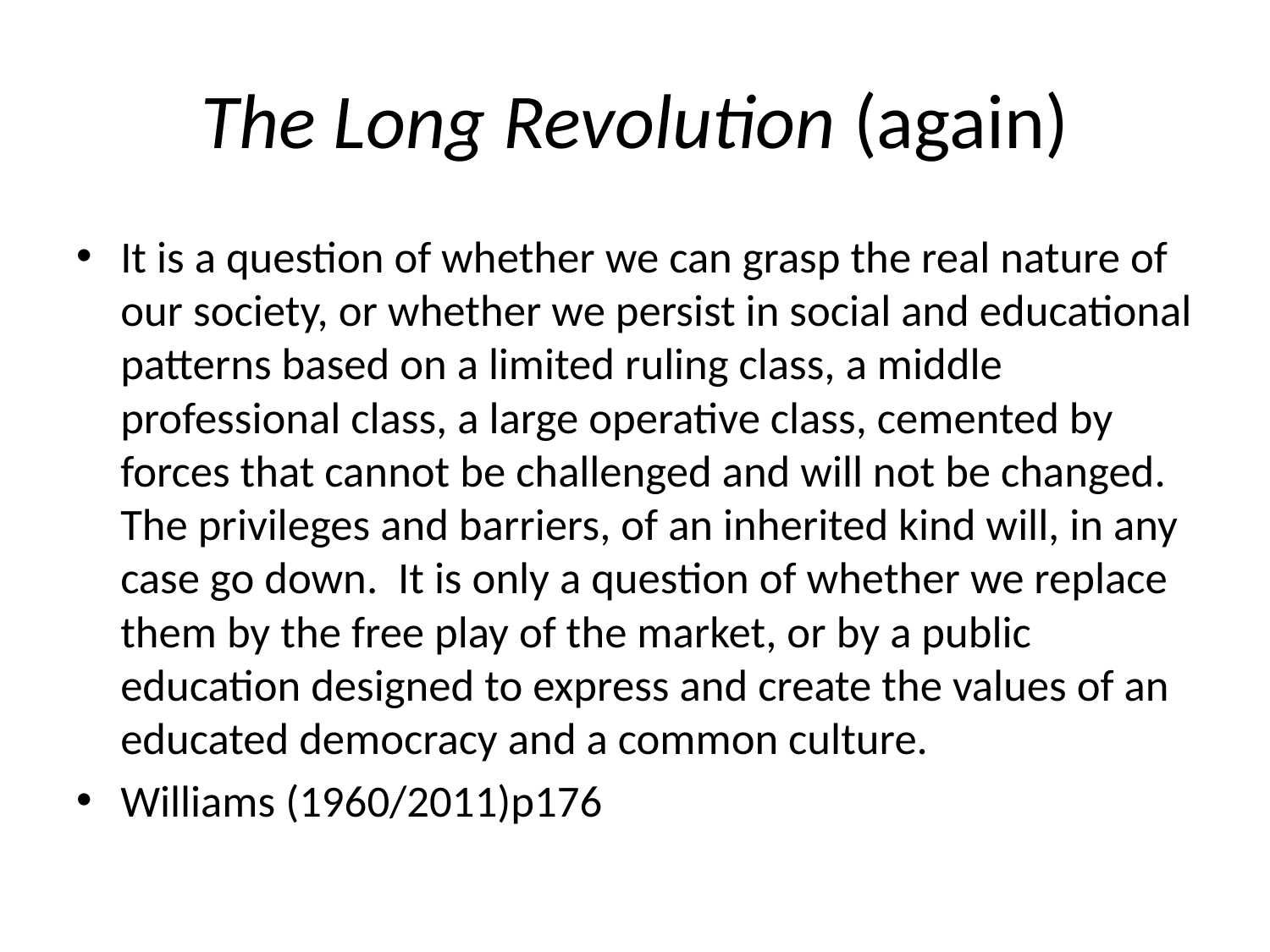

# The Long Revolution (again)
It is a question of whether we can grasp the real nature of our society, or whether we persist in social and educational patterns based on a limited ruling class, a middle professional class, a large operative class, cemented by forces that cannot be challenged and will not be changed.  The privileges and barriers, of an inherited kind will, in any case go down.  It is only a question of whether we replace them by the free play of the market, or by a public education designed to express and create the values of an educated democracy and a common culture.
Williams (1960/2011)p176